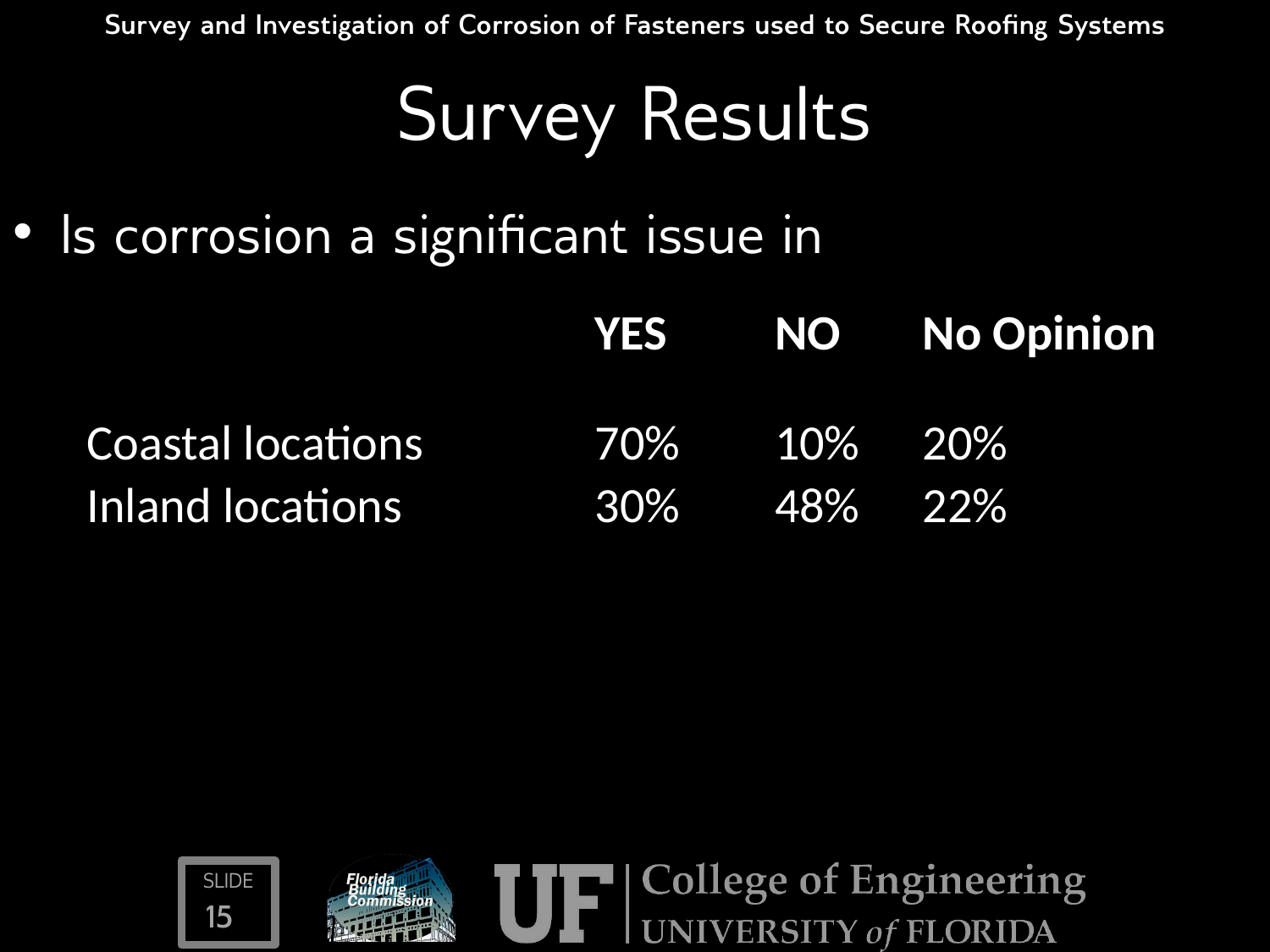

# Survey Results
Is corrosion a significant issue in

|  | YES | NO | No Opinion |
| --- | --- | --- | --- |
| Coastal locations | 70% | 10% | 20% |
| Inland locations | 30% | 48% | 22% |